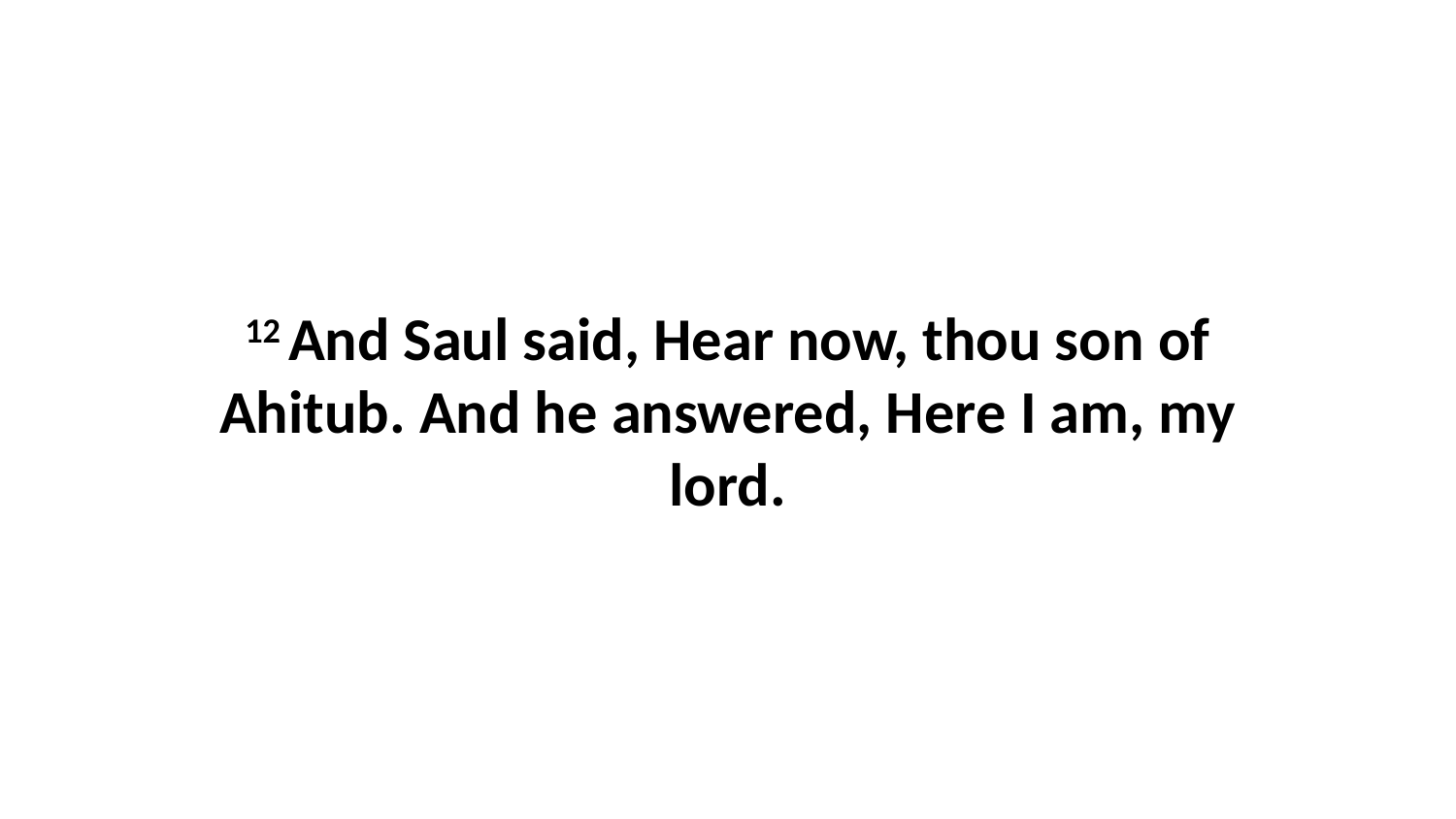

12 And Saul said, Hear now, thou son of Ahitub. And he answered, Here I am, my lord.